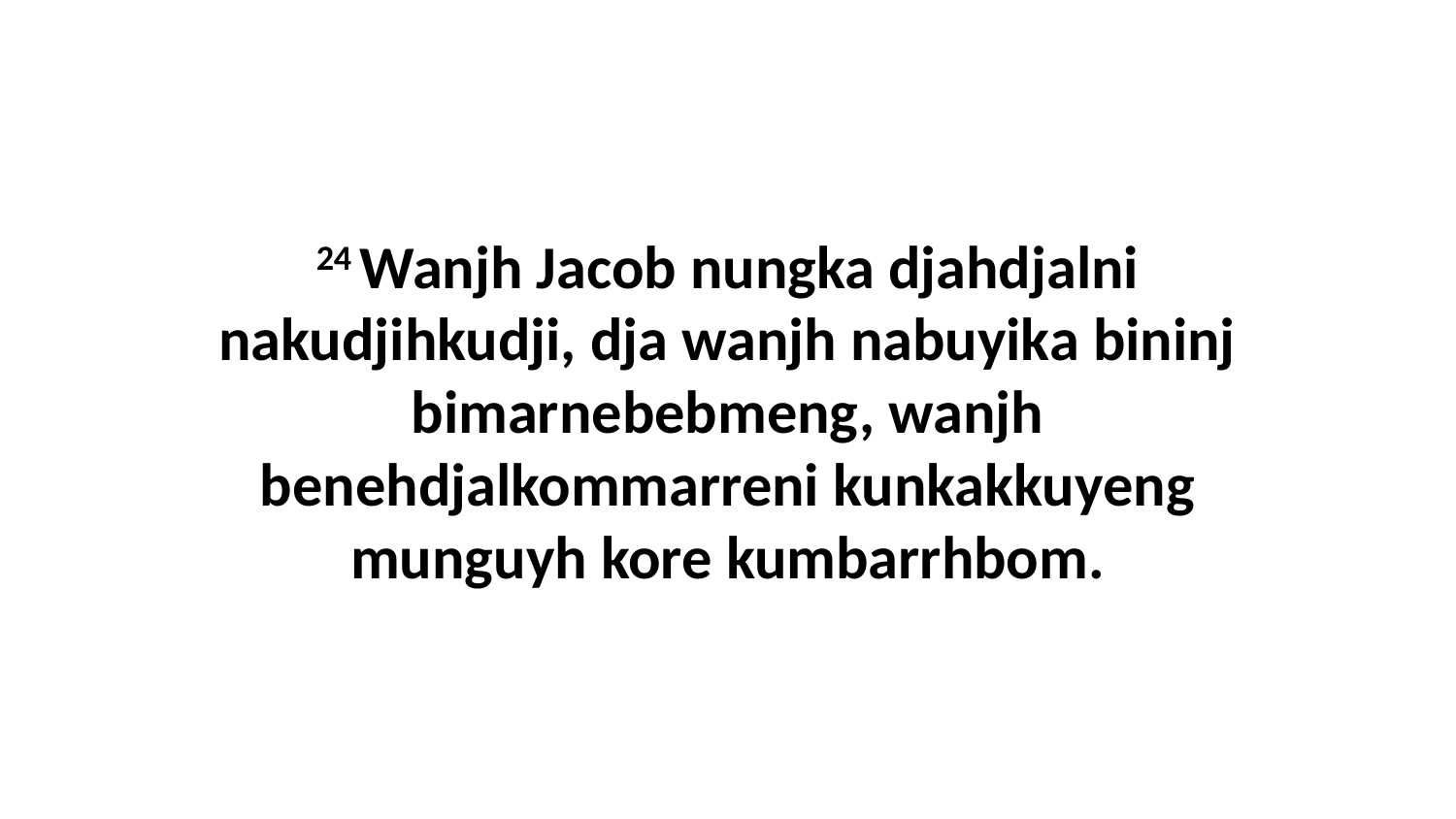

24 Wanjh Jacob nungka djahdjalni nakudjihkudji, dja wanjh nabuyika bininj bimarnebebmeng, wanjh benehdjalkommarreni kunkakkuyeng munguyh kore kumbarrhbom.